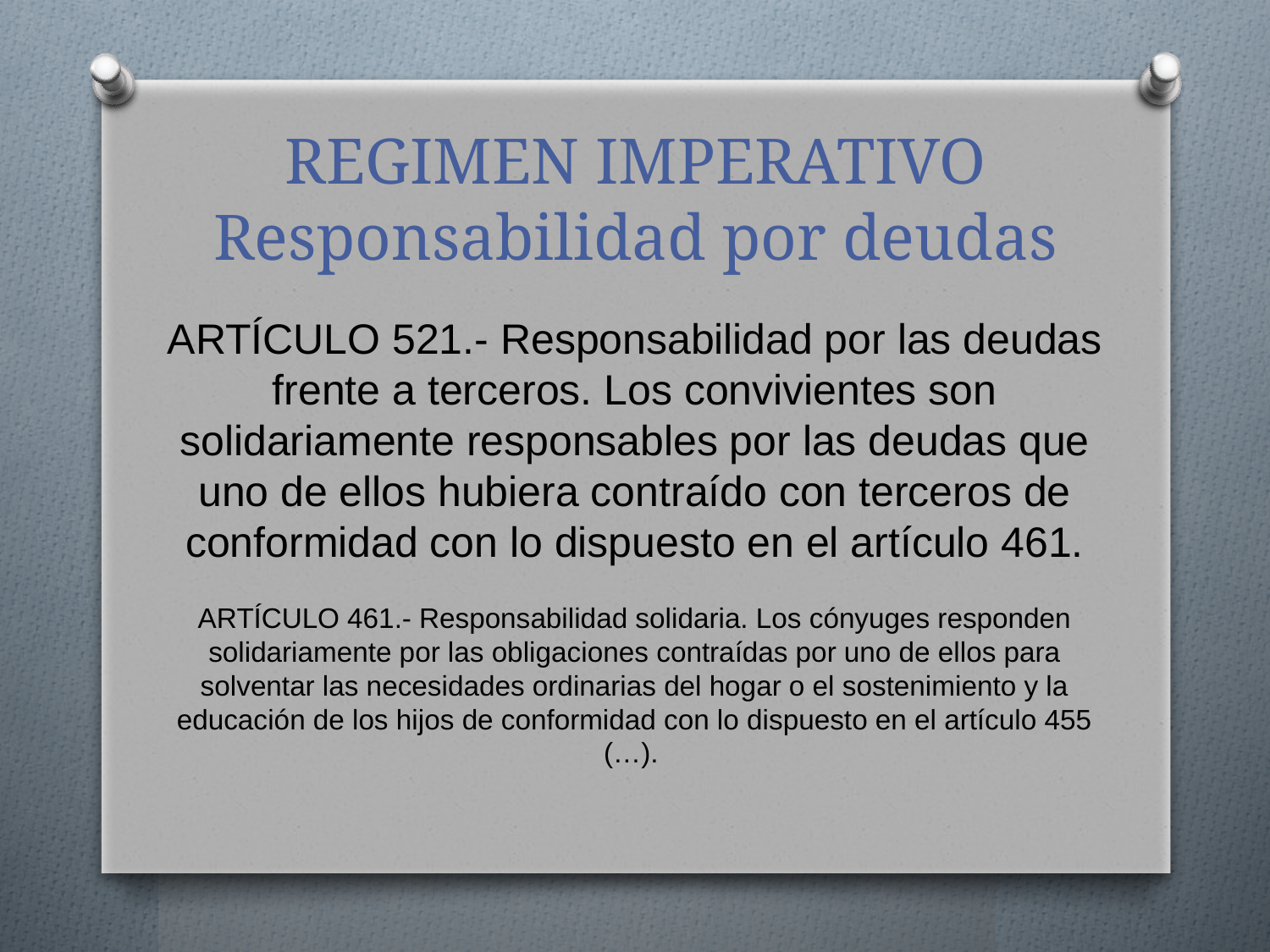

# REGIMEN IMPERATIVO Responsabilidad por deudas
ARTÍCULO 521.- Responsabilidad por las deudas frente a terceros. Los convivientes son solidariamente responsables por las deudas que uno de ellos hubiera contraído con terceros de conformidad con lo dispuesto en el artículo 461.

ARTÍCULO 461.- Responsabilidad solidaria. Los cónyuges responden solidariamente por las obligaciones contraídas por uno de ellos para solventar las necesidades ordinarias del hogar o el sostenimiento y la educación de los hijos de conformidad con lo dispuesto en el artículo 455 (…).